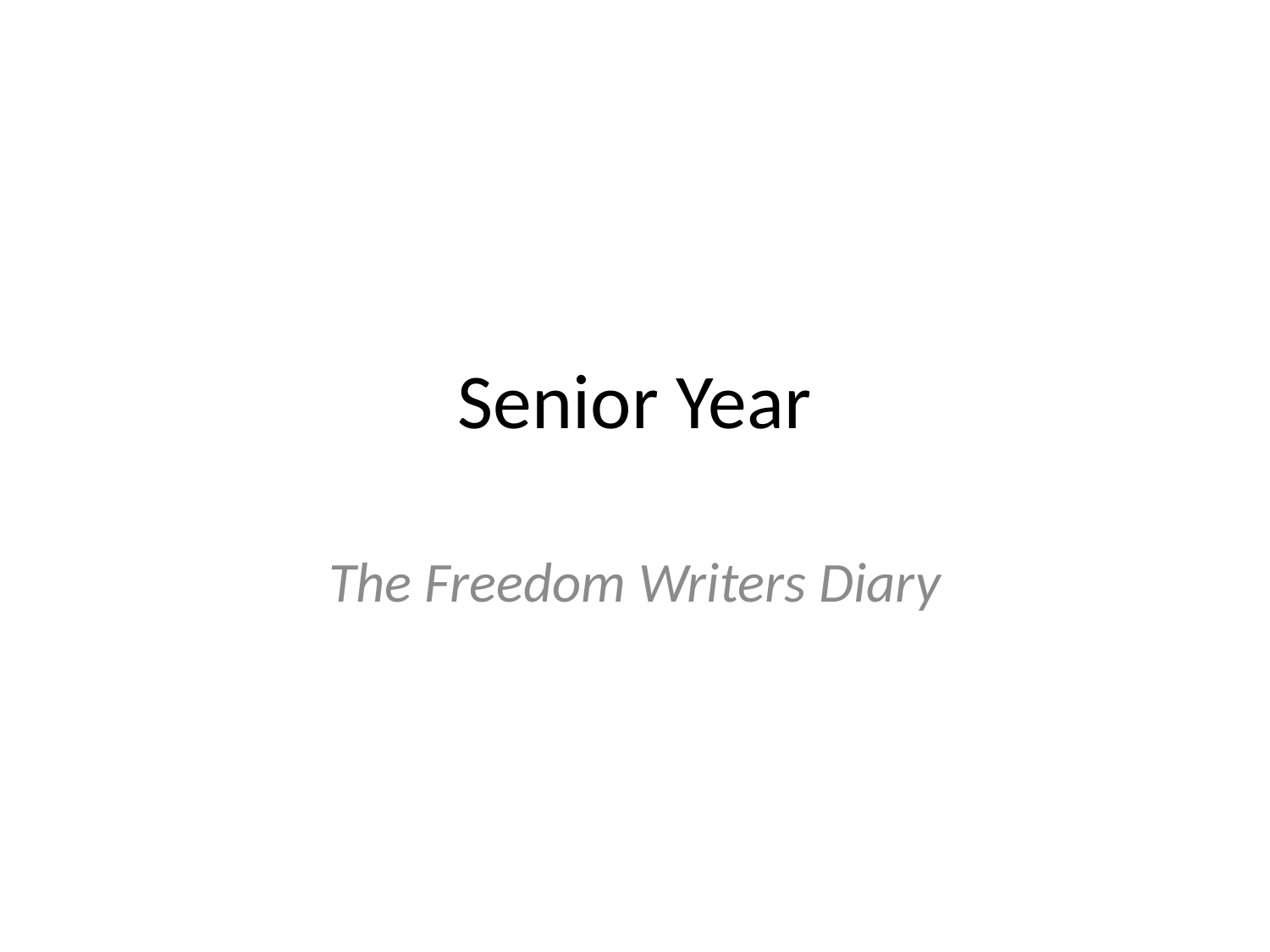

# Senior Year
The Freedom Writers Diary